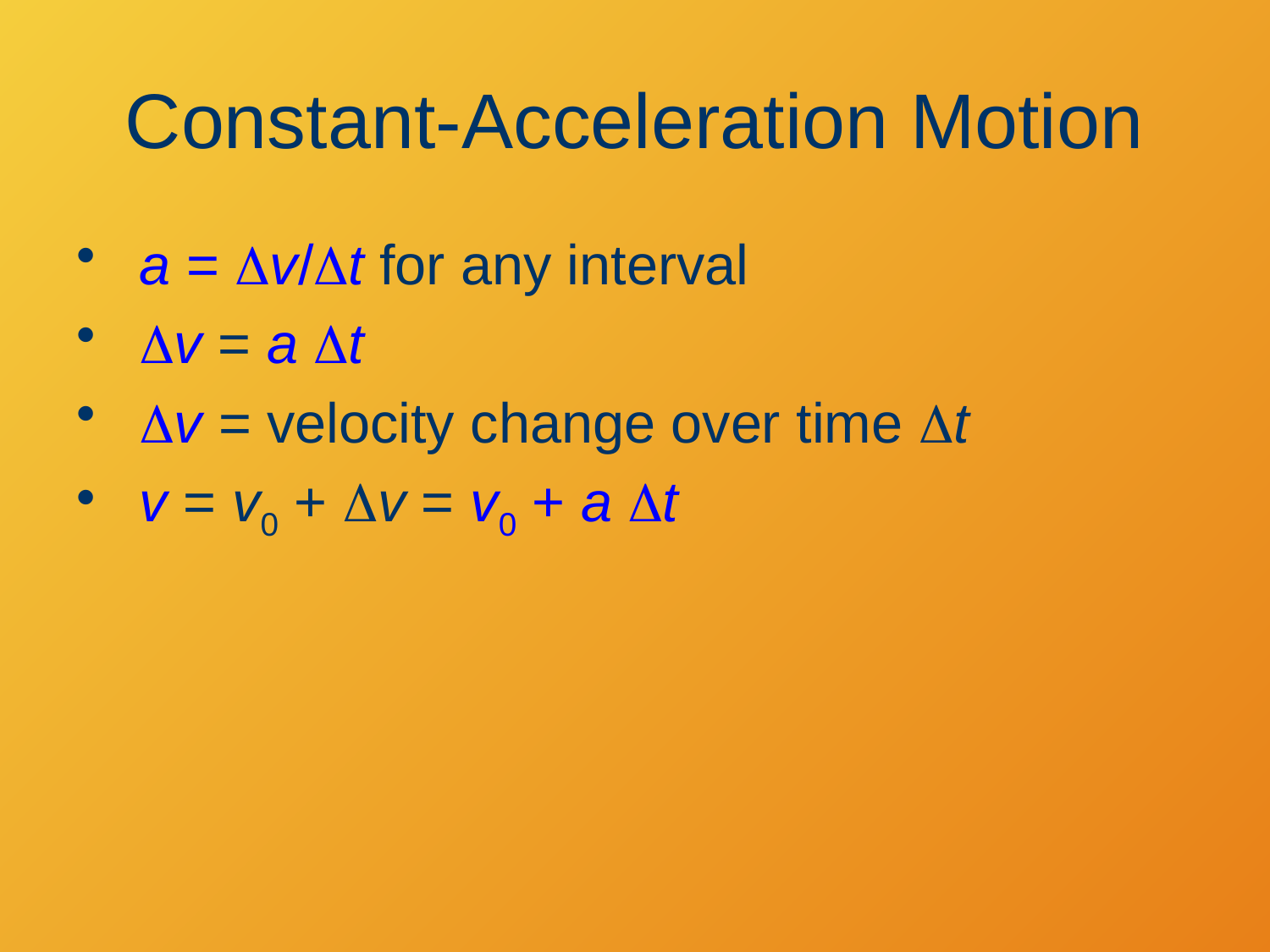

# Constant-Acceleration Motion
 a = Δv/Δt for any interval
 Δv = a Δt
 Δv = velocity change over time Δt
 v = v0 + Δv = v0 + a Δt